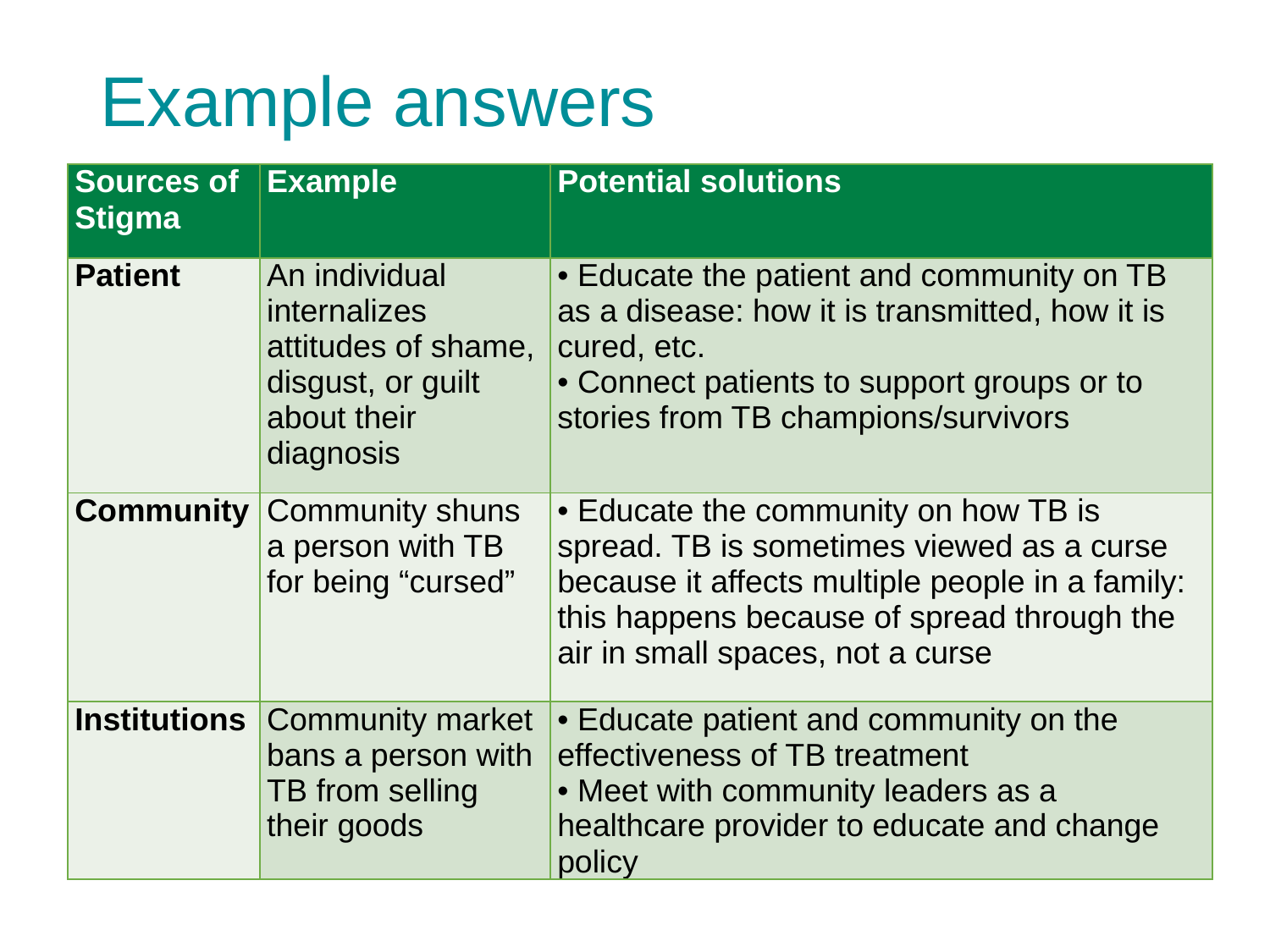

# Example answers
| Sources of Stigma | Example | Potential solutions |
| --- | --- | --- |
| Patient | An individual internalizes attitudes of shame, disgust, or guilt about their diagnosis | • Educate the patient and community on TB as a disease: how it is transmitted, how it is cured, etc. • Connect patients to support groups or to stories from TB champions/survivors |
| Community | Community shuns a person with TB for being “cursed” | • Educate the community on how TB is spread. TB is sometimes viewed as a curse because it affects multiple people in a family: this happens because of spread through the air in small spaces, not a curse |
| Institutions | Community market bans a person with TB from selling their goods | • Educate patient and community on the effectiveness of TB treatment • Meet with community leaders as a healthcare provider to educate and change policy |